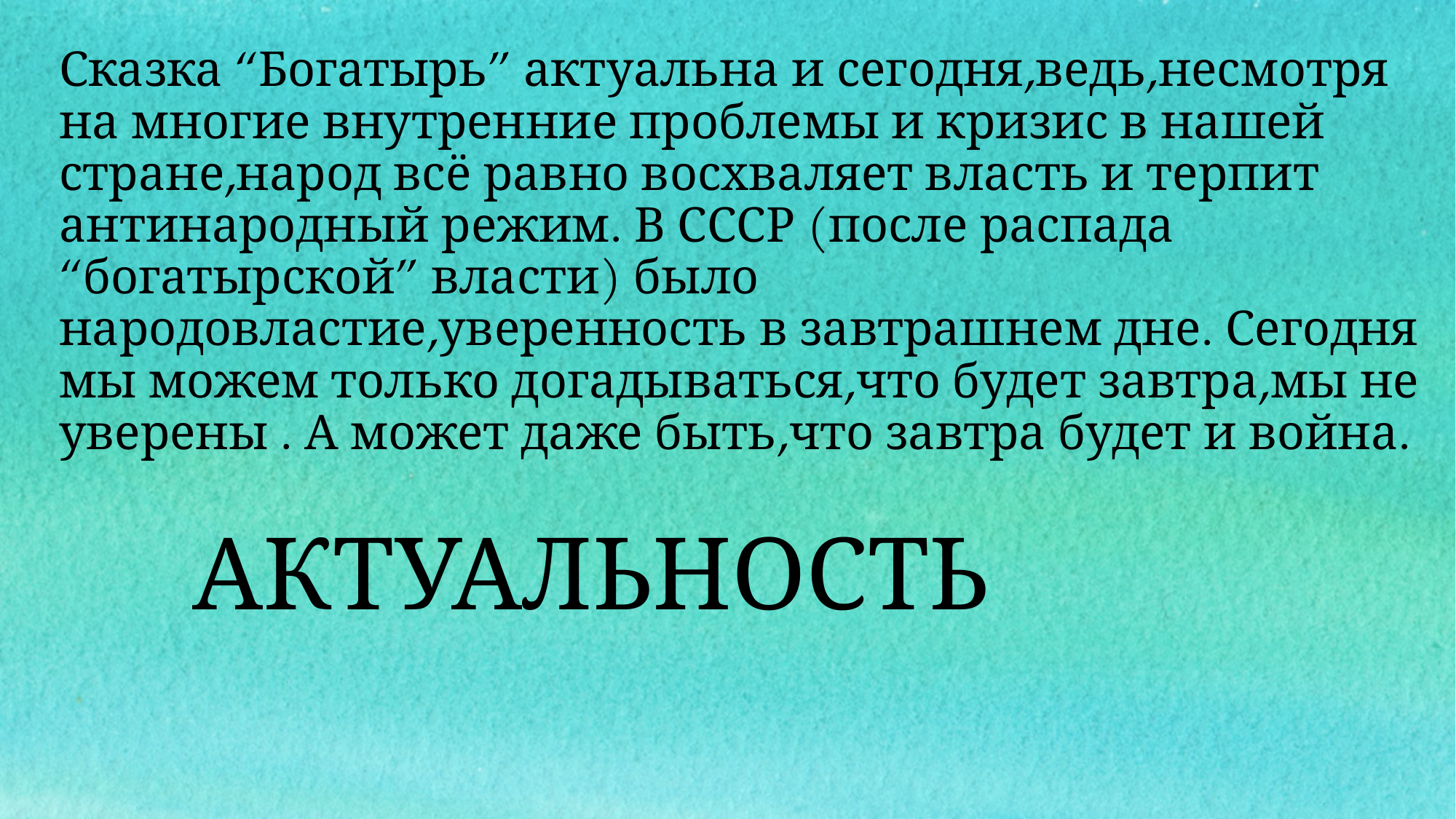

Сказка “Богатырь” актуальна и сегодня,ведь,несмотря на многие внутренние проблемы и кризис в нашей стране,народ всё равно восхваляет власть и терпит антинародный режим. В СССР (после распада “богатырской” власти) было народовластие,уверенность в завтрашнем дне. Сегодня мы можем только догадываться,что будет завтра,мы не уверены . А может даже быть,что завтра будет и война.
# АКТУАЛЬНОСТЬ